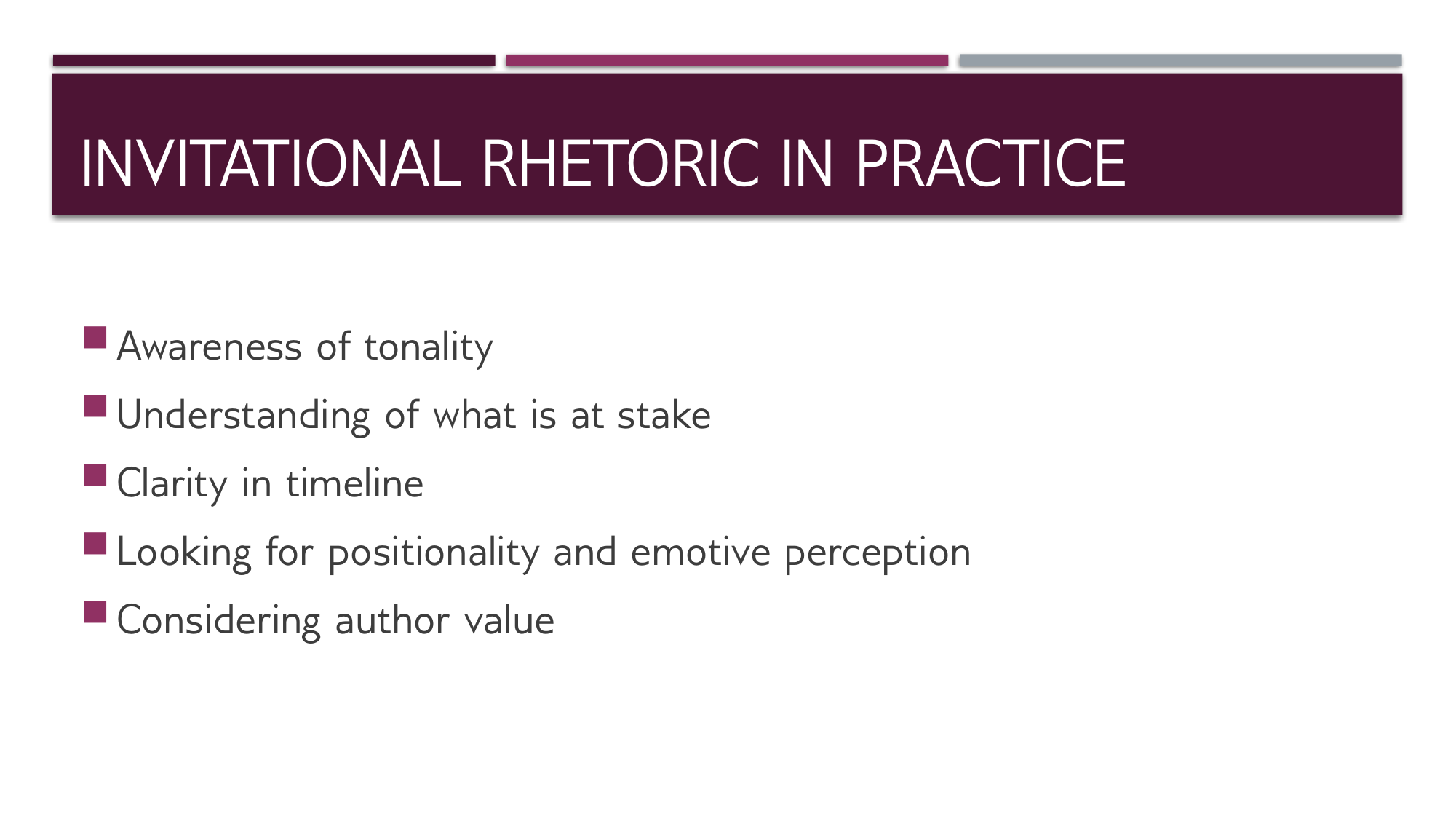

# Invitational Rhetoric in Practice
Awareness of tonality
Understanding of what is at stake
Clarity in timeline
Looking for positionality and emotive perception
Considering author value